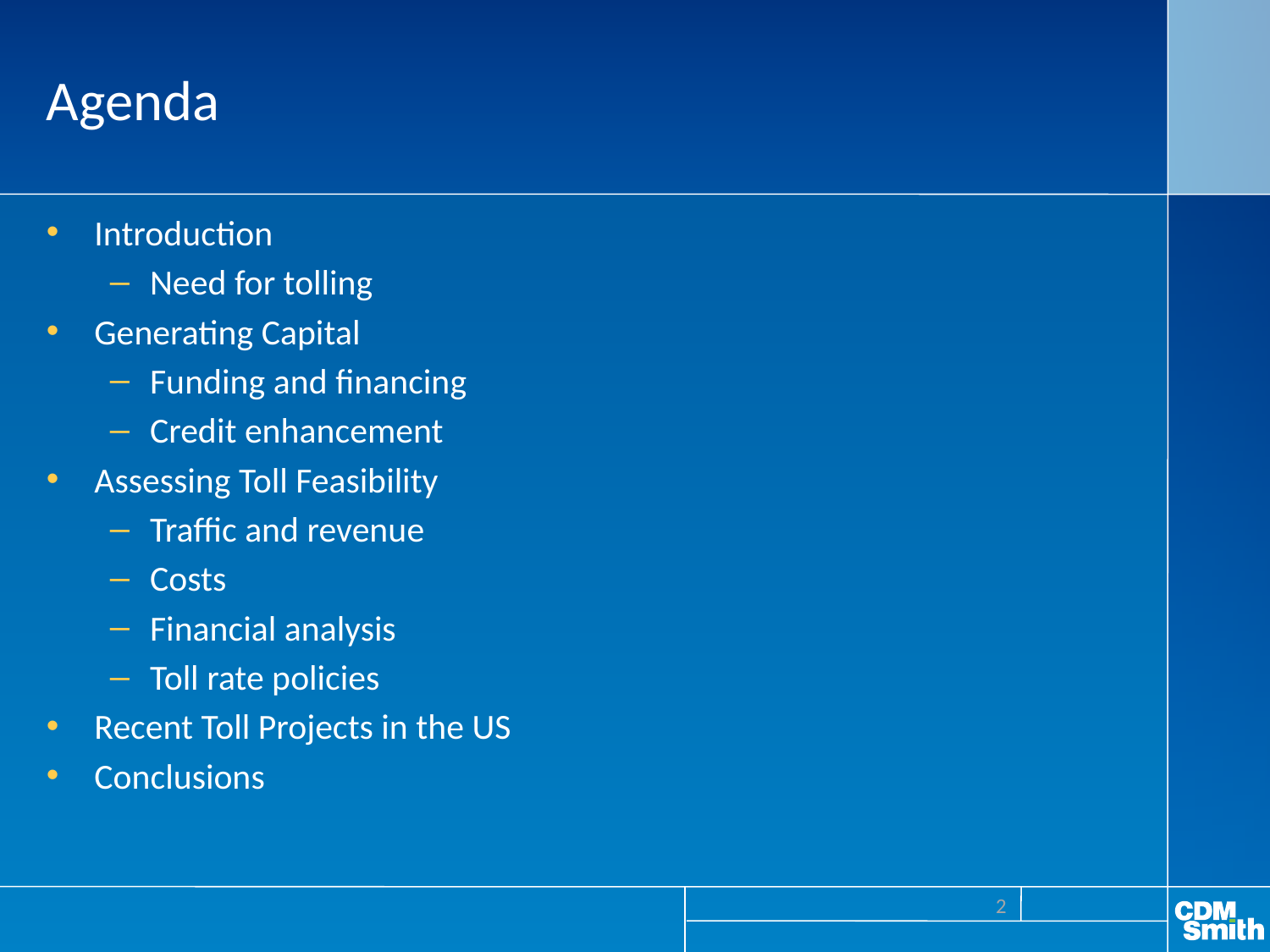

# Agenda
Introduction
Need for tolling
Generating Capital
Funding and financing
Credit enhancement
Assessing Toll Feasibility
Traffic and revenue
Costs
Financial analysis
Toll rate policies
Recent Toll Projects in the US
Conclusions

2